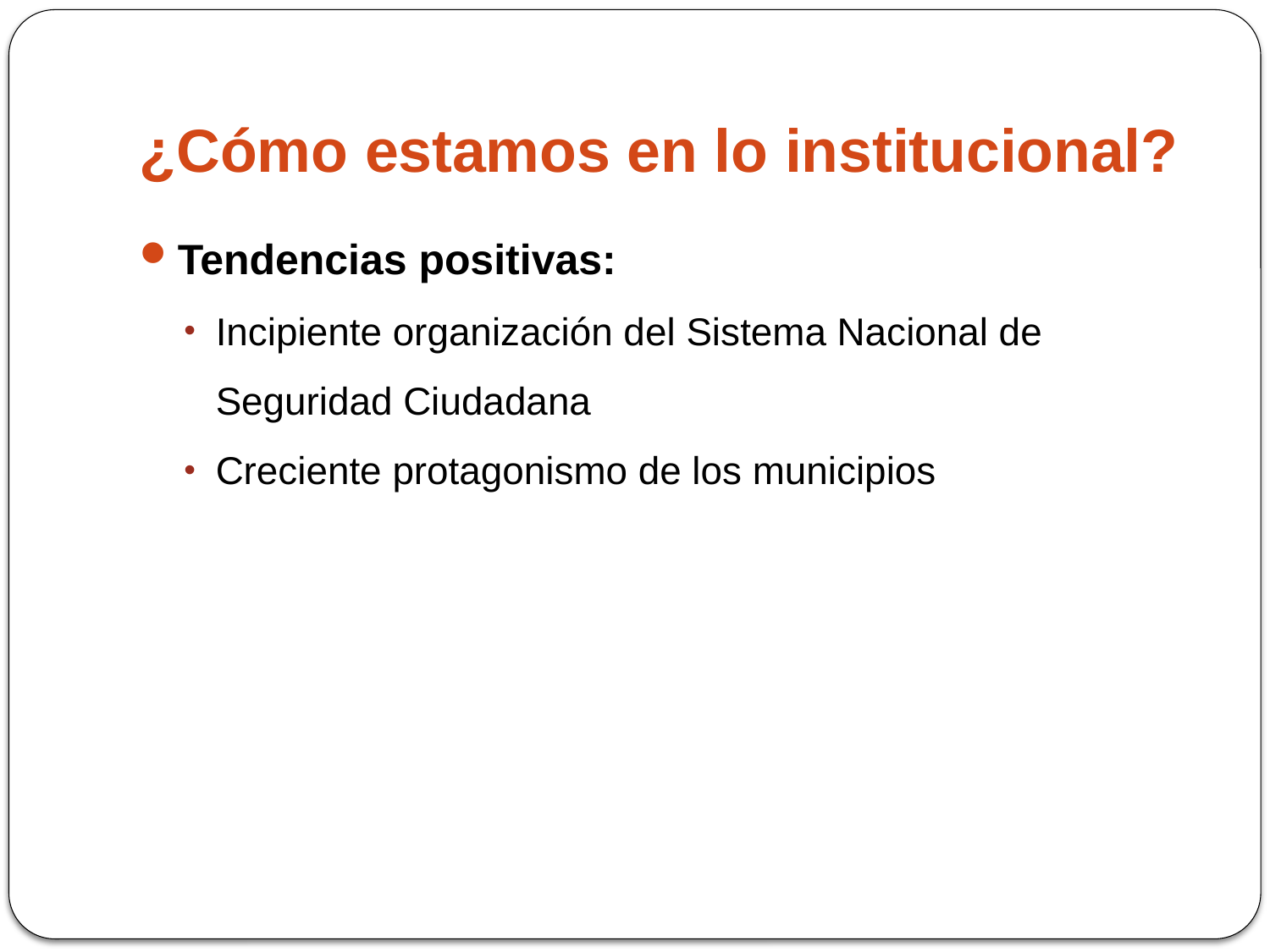

# ¿Cómo estamos en lo institucional?
Tendencias positivas:
Incipiente organización del Sistema Nacional de Seguridad Ciudadana
Creciente protagonismo de los municipios